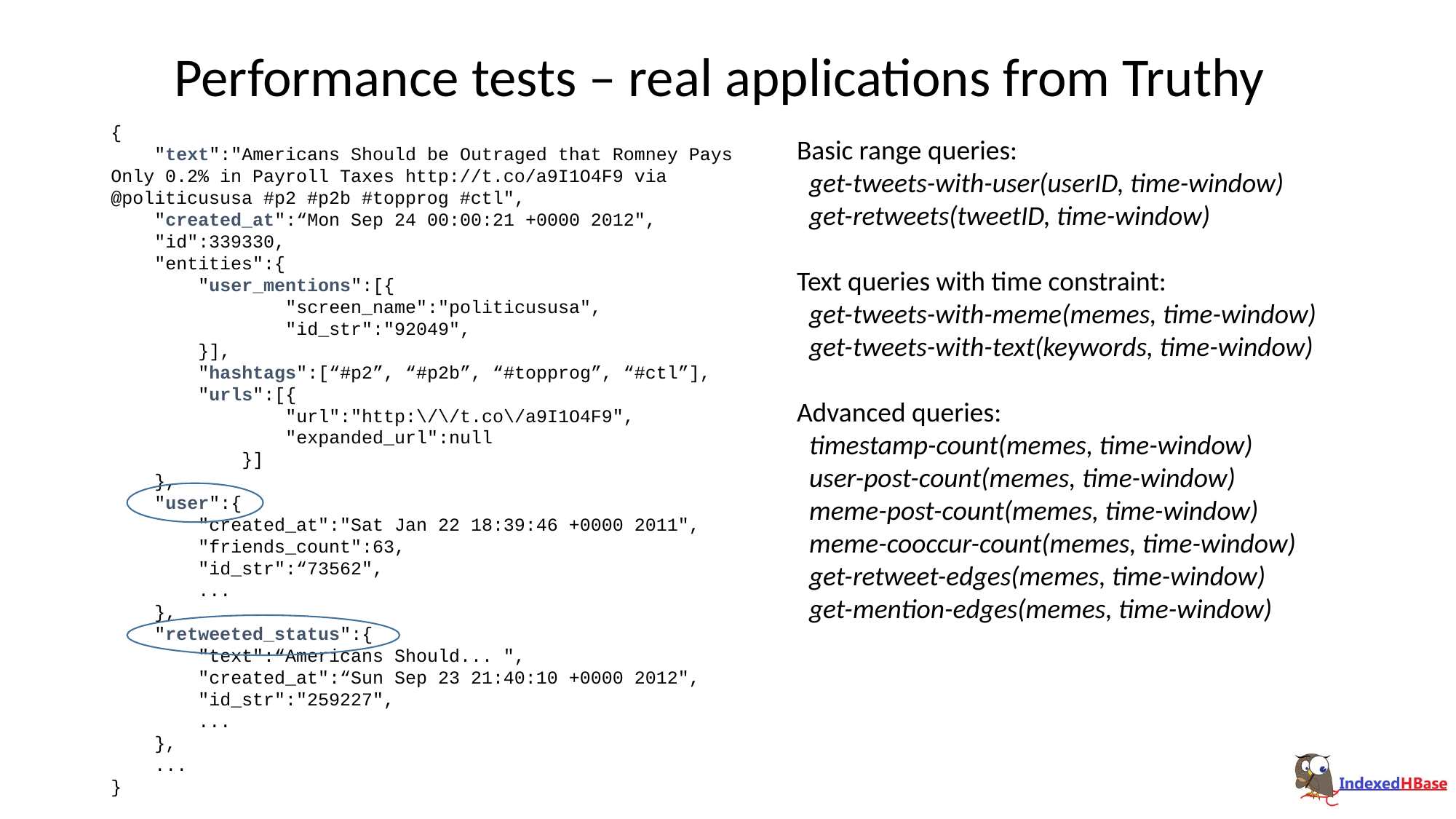

# Performance tests – real applications from Truthy
{
    "text":"Americans Should be Outraged that Romney Pays Only 0.2% in Payroll Taxes http://t.co/a9I1O4F9 via @politicususa #p2 #p2b #topprog #ctl",
    "created_at":“Mon Sep 24 00:00:21 +0000 2012",
    "id":339330,
    "entities":{
        "user_mentions":[{
                "screen_name":"politicususa",
                "id_str":"92049",
        }],
        "hashtags":[“#p2”, “#p2b”, “#topprog”, “#ctl”],
        "urls":[{
                "url":"http:\/\/t.co\/a9I1O4F9",
                "expanded_url":null
            }]
    },
    "user":{
        "created_at":"Sat Jan 22 18:39:46 +0000 2011",
        "friends_count":63,
        "id_str":“73562",
        ...
    },
    "retweeted_status":{
        "text":“Americans Should... ",
        "created_at":“Sun Sep 23 21:40:10 +0000 2012",
        "id_str":"259227",
        ...
    },
    ...
}
Basic range queries:
  get-tweets-with-user(userID, time-window)
  get-retweets(tweetID, time-window)

Text queries with time constraint:
  get-tweets-with-meme(memes, time-window)
  get-tweets-with-text(keywords, time-window)

Advanced queries:
  timestamp-count(memes, time-window)
  user-post-count(memes, time-window)
  meme-post-count(memes, time-window)
  meme-cooccur-count(memes, time-window)
  get-retweet-edges(memes, time-window)
  get-mention-edges(memes, time-window)